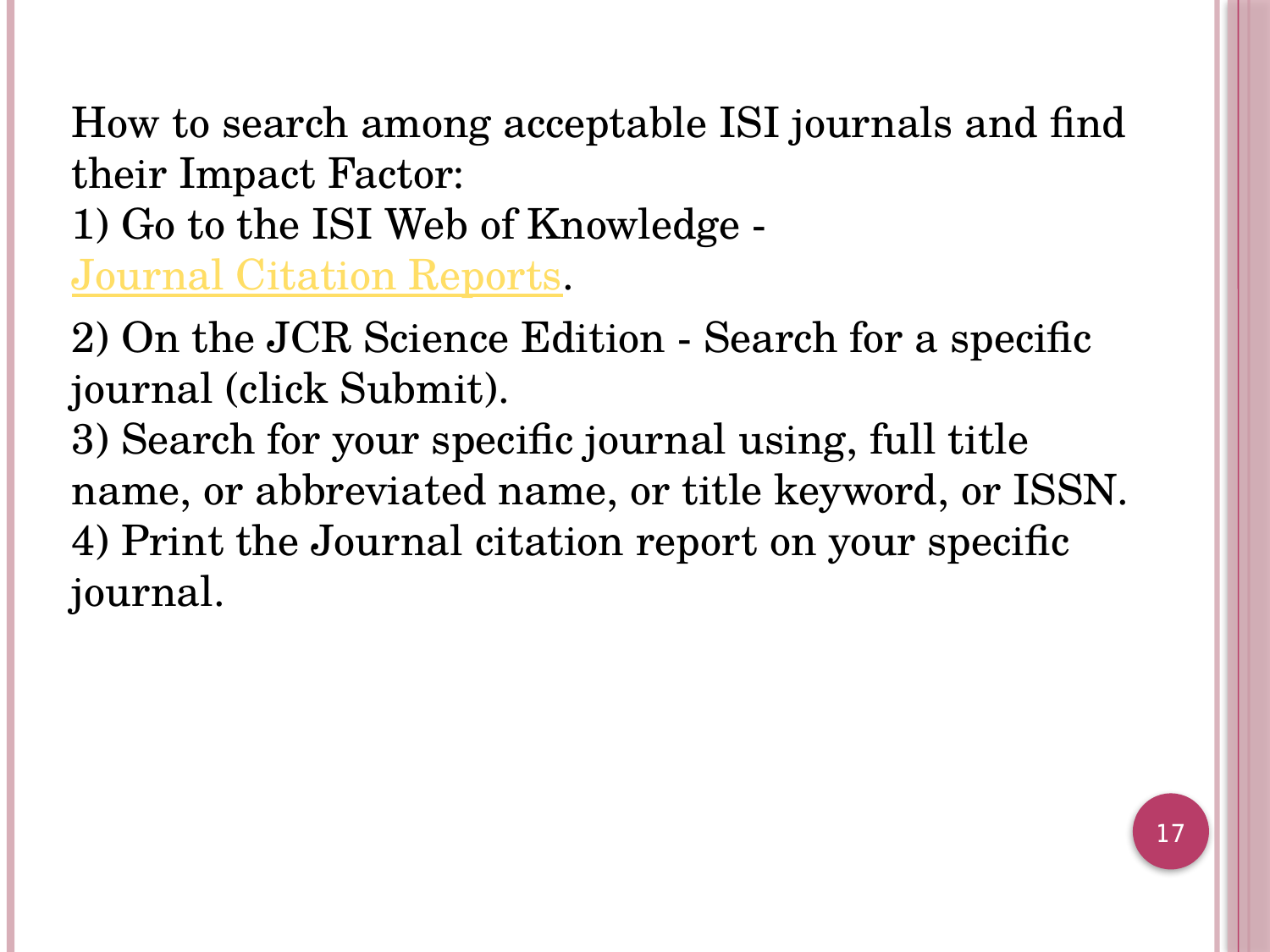

How to search among acceptable ISI journals and find their Impact Factor:
1) Go to the ISI Web of Knowledge - Journal Citation Reports.
2) On the JCR Science Edition - Search for a specific journal (click Submit).
3) Search for your specific journal using, full title name, or abbreviated name, or title keyword, or ISSN.
4) Print the Journal citation report on your specific journal.
17